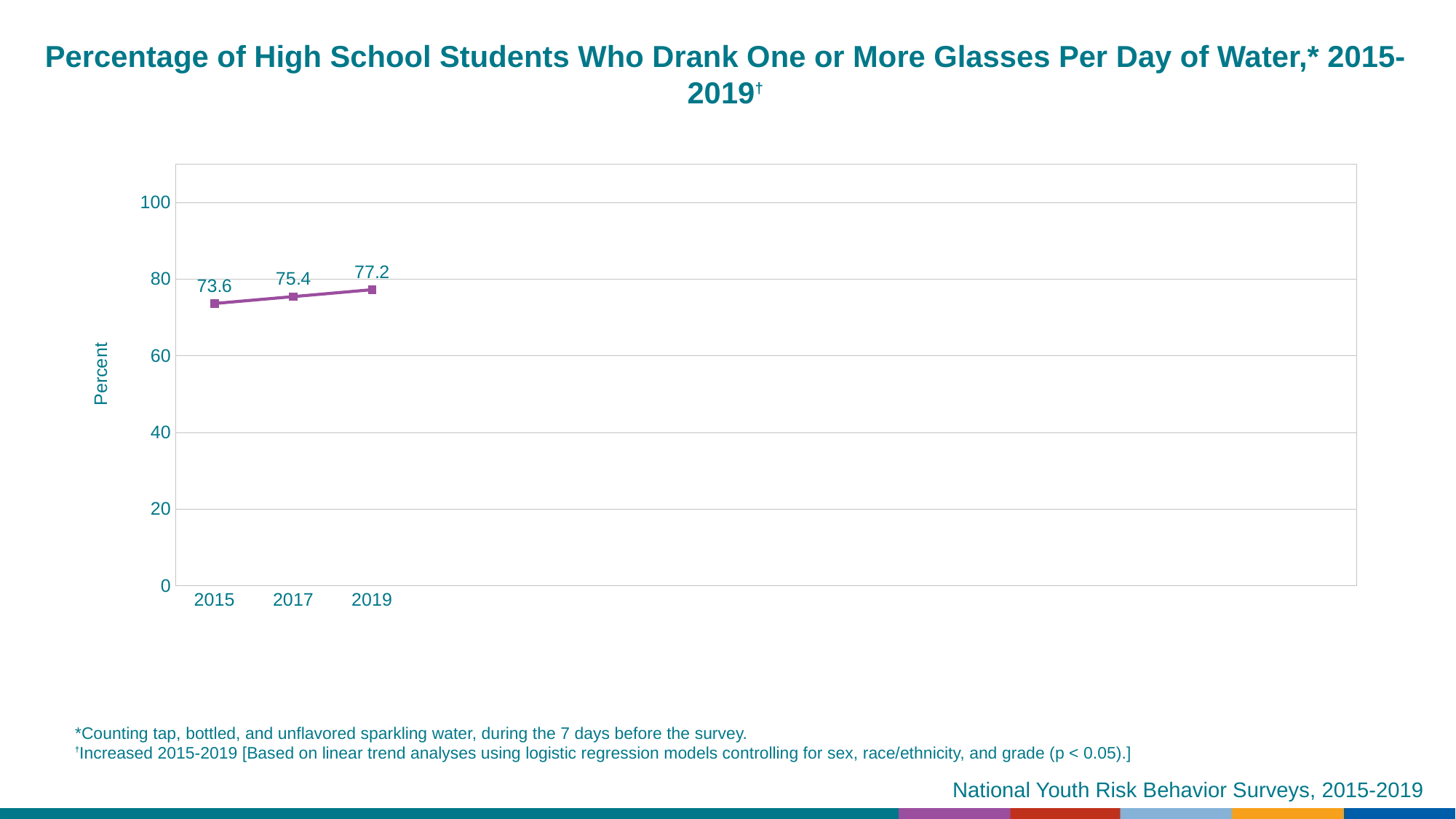

Percentage of High School Students Who Drank One or More Glasses Per Day of Water,* 2015-2019†

### Chart

| Category | Series 1 |
|---|---|
| 2015 | 73.6 |
| 2017 | 75.4 |
| 2019 | 77.2 |
|  | None |
|  | None |
|  | None |
|  | None |
|  | None |
|  | None |
|  | None |
|  | None |
|  | None |
|  | None |
|  | None |
|  | None |
*Counting tap, bottled, and unflavored sparkling water, during the 7 days before the survey.
†Increased 2015-2019 [Based on linear trend analyses using logistic regression models controlling for sex, race/ethnicity, and grade (p < 0.05).]
National Youth Risk Behavior Surveys, 2015-2019